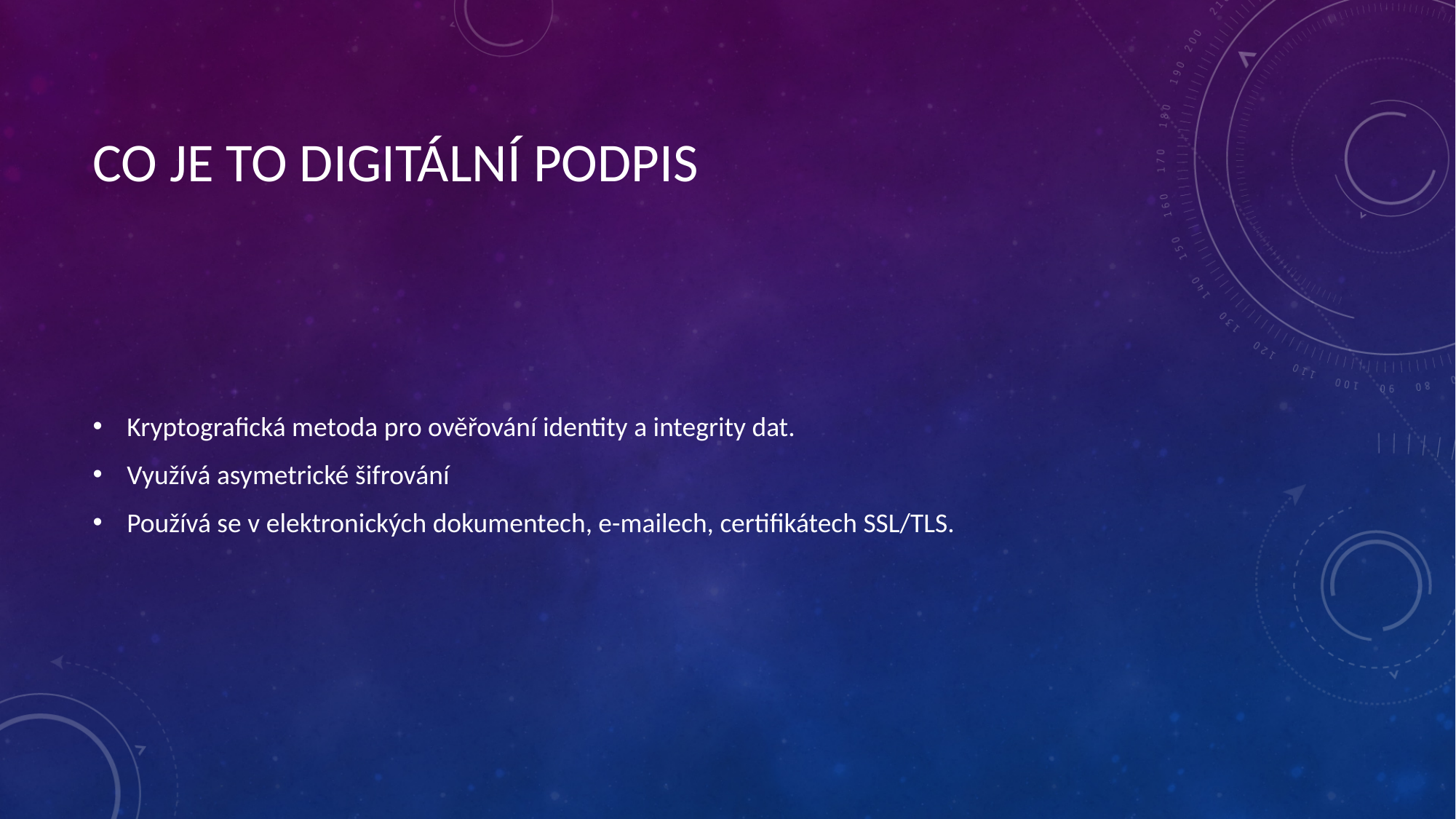

# Co je to digitální podpis
Kryptografická metoda pro ověřování identity a integrity dat.
Využívá asymetrické šifrování
Používá se v elektronických dokumentech, e-mailech, certifikátech SSL/TLS.